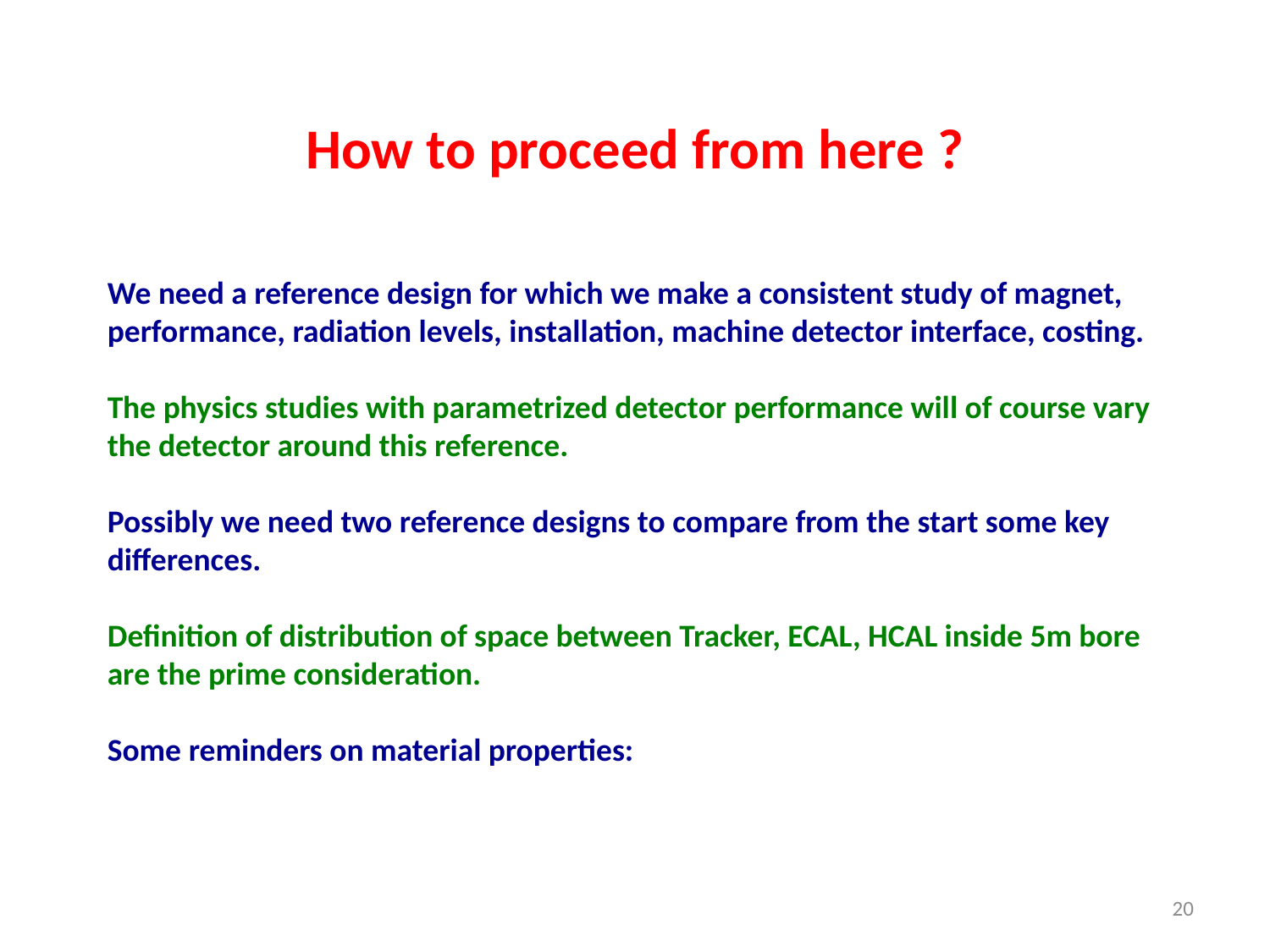

How to proceed from here ?
We need a reference design for which we make a consistent study of magnet, performance, radiation levels, installation, machine detector interface, costing.

The physics studies with parametrized detector performance will of course vary the detector around this reference.

Possibly we need two reference designs to compare from the start some key differences.

Definition of distribution of space between Tracker, ECAL, HCAL inside 5m bore are the prime consideration.

Some reminders on material properties:
20